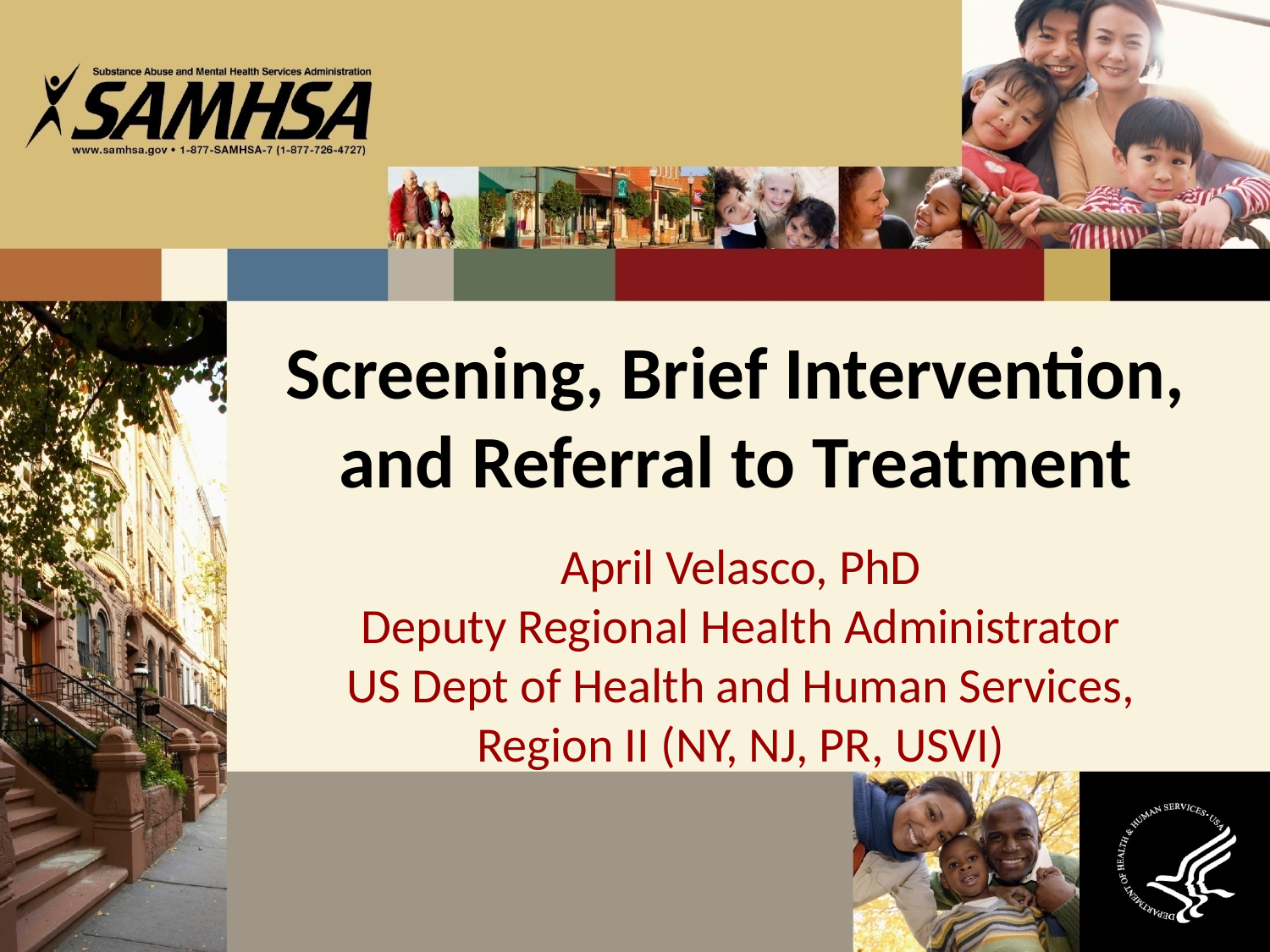

# Screening, Brief Intervention, and Referral to Treatment
April Velasco, PhD
Deputy Regional Health Administrator
US Dept of Health and Human Services, Region II (NY, NJ, PR, USVI)